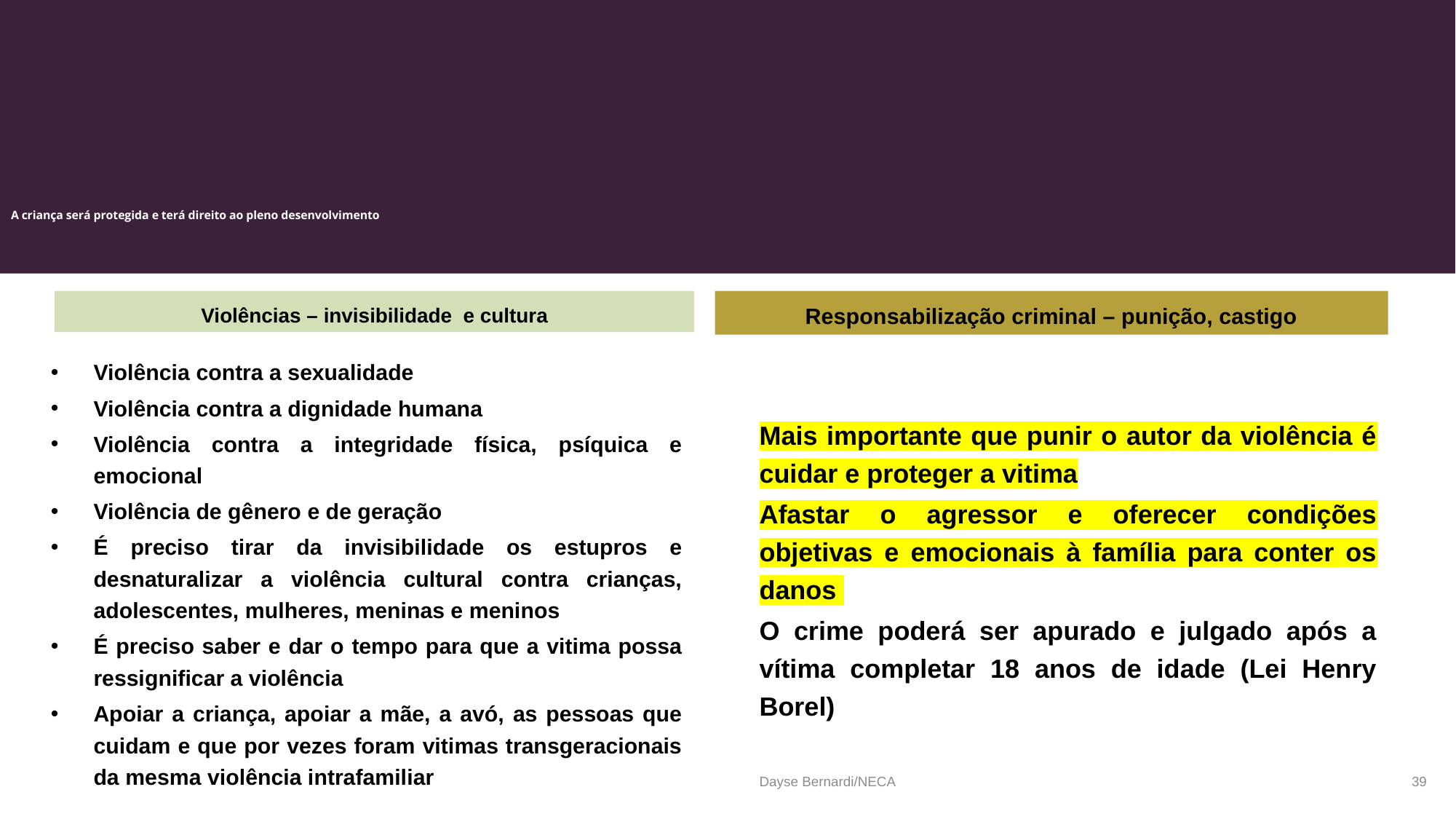

# A criança será protegida e terá direito ao pleno desenvolvimento
Violências – invisibilidade  e cultura
Responsabilização criminal – punição, castigo

Violência contra a sexualidade
Violência contra a dignidade humana
Violência contra a integridade física, psíquica e emocional
Violência de gênero e de geração
É preciso tirar da invisibilidade os estupros e desnaturalizar a violência cultural contra crianças, adolescentes, mulheres, meninas e meninos
É preciso saber e dar o tempo para que a vitima possa ressignificar a violência
Apoiar a criança, apoiar a mãe, a avó, as pessoas que cuidam e que por vezes foram vitimas transgeracionais da mesma violência intrafamiliar

Mais importante que punir o autor da violência é cuidar e proteger a vitima
Afastar o agressor e oferecer condições objetivas e emocionais à família para conter os danos
O crime poderá ser apurado e julgado após a vítima completar 18 anos de idade (Lei Henry Borel)

Dayse Bernardi/NECA
39